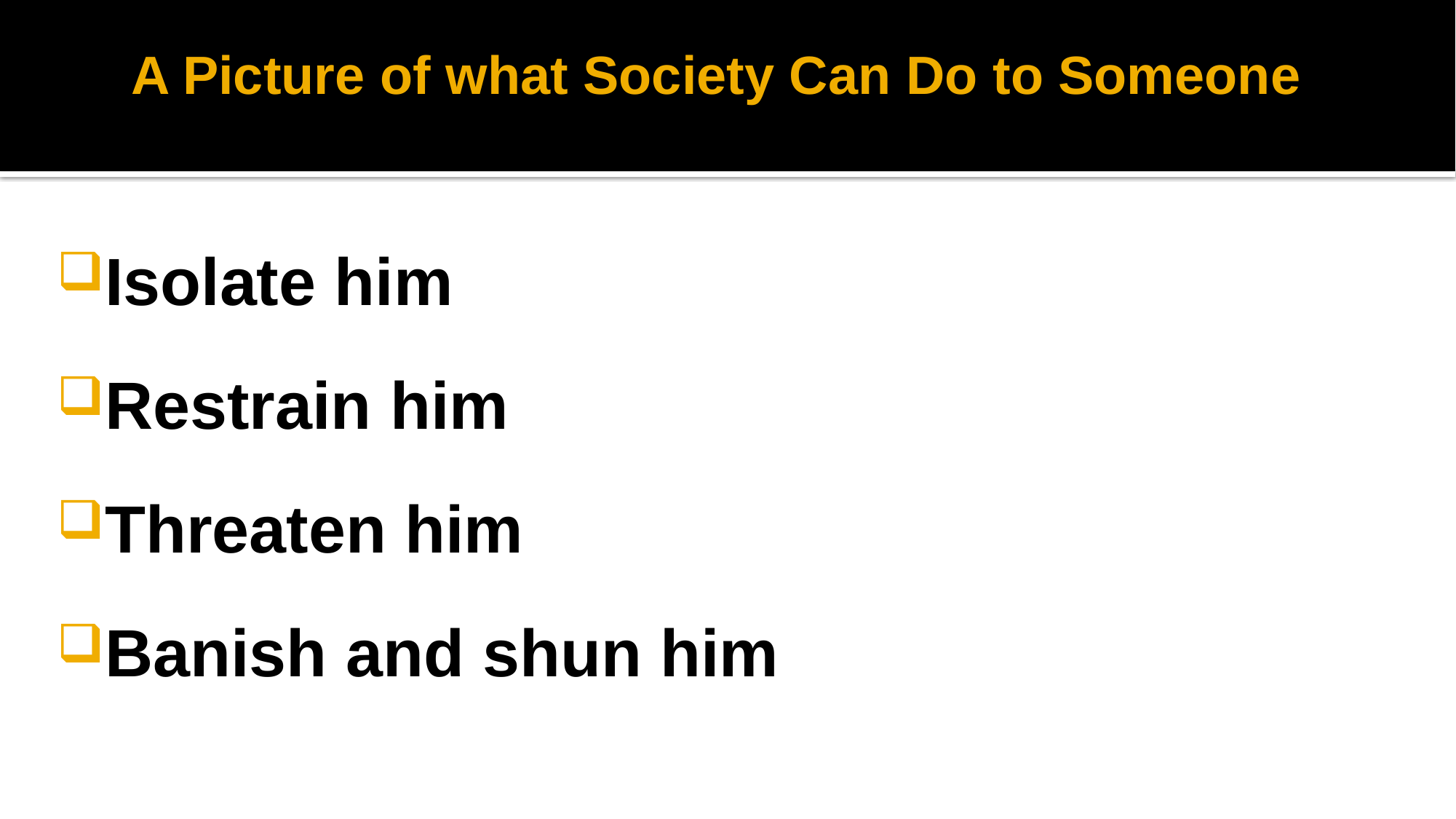

# A Picture of what Society Can Do to Someone
Isolate him

Restrain him

Threaten him

Banish and shun him